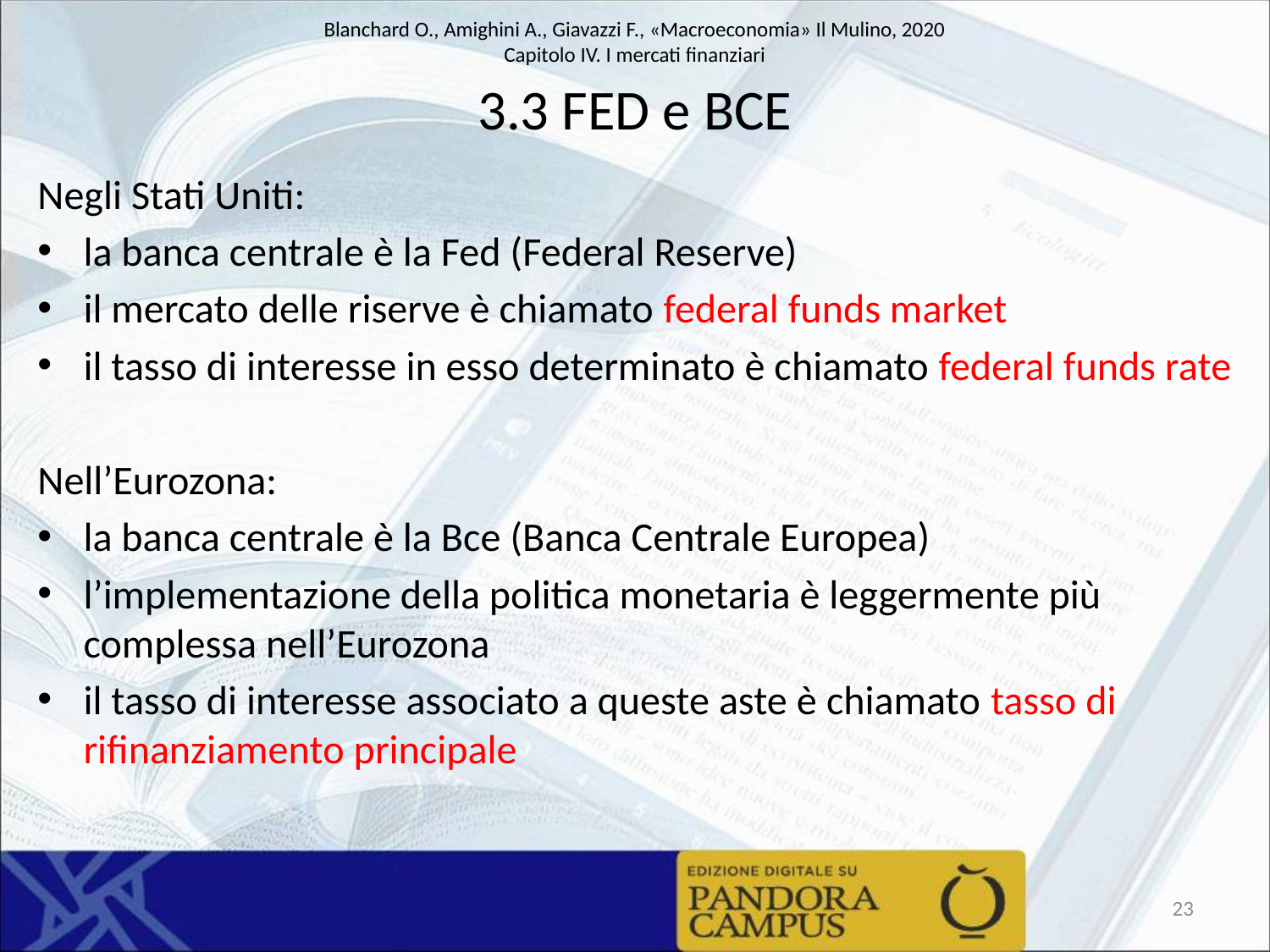

# 3.3 FED e BCE
Negli Stati Uniti:
la banca centrale è la Fed (Federal Reserve)
il mercato delle riserve è chiamato federal funds market
il tasso di interesse in esso determinato è chiamato federal funds rate

Nell’Eurozona:
la banca centrale è la Bce (Banca Centrale Europea)
l’implementazione della politica monetaria è leggermente più complessa nell’Eurozona
il tasso di interesse associato a queste aste è chiamato tasso di rifinanziamento principale

23